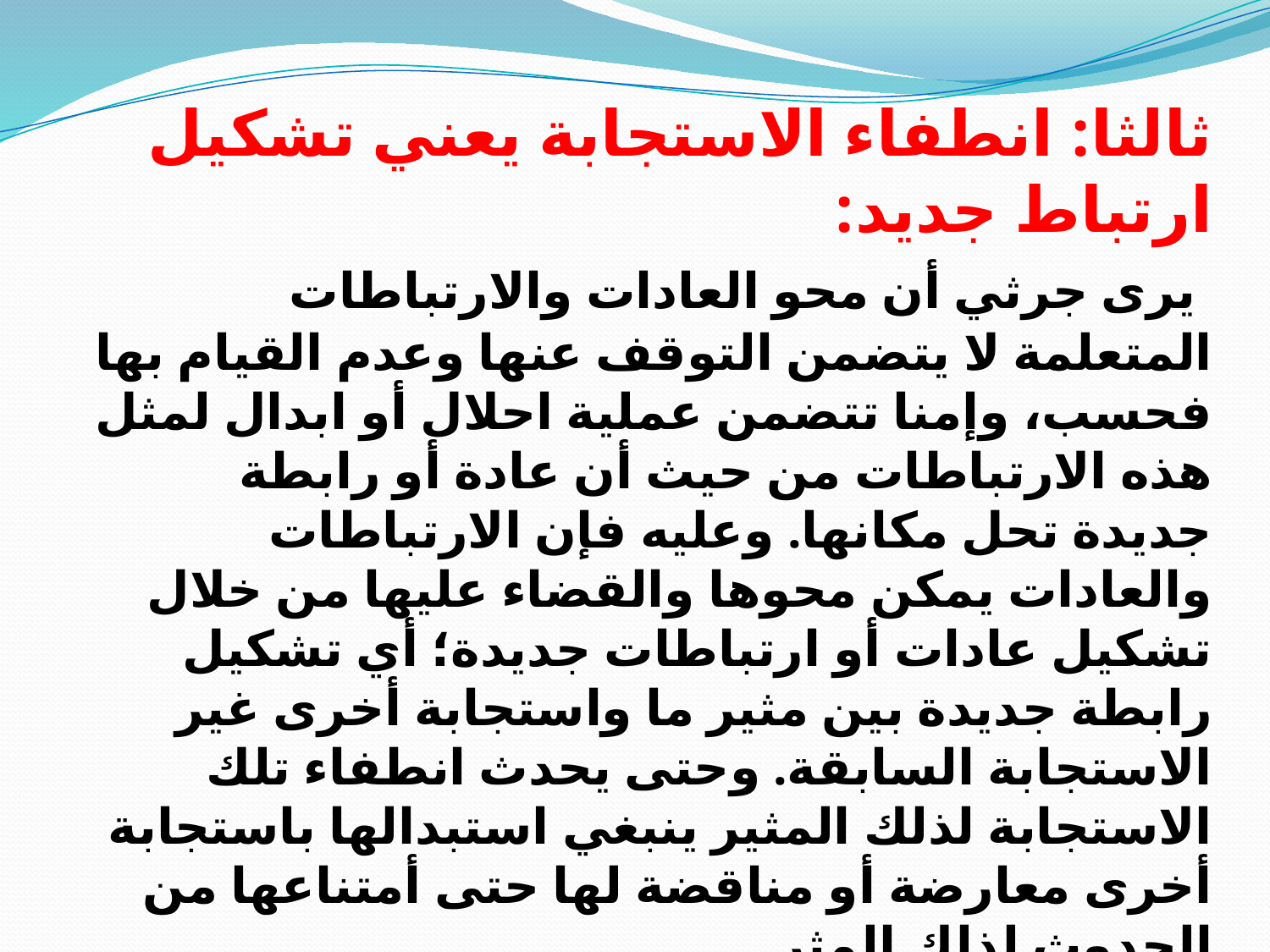

ثالثا: انطفاء الاستجابة يعني تشكيل ارتباط جديد:
 يرى جرثي أن محو العادات والارتباطات المتعلمة لا يتضمن التوقف عنها وعدم القيام بها فحسب، وإمنا تتضمن عملية احلال أو ابدال لمثل هذه الارتباطات من حيث أن عادة أو رابطة جديدة تحل مكانها. وعليه فإن الارتباطات والعادات يمكن محوها والقضاء عليها من خلال تشكيل عادات أو ارتباطات جديدة؛ أي تشكيل رابطة جديدة بين مثير ما واستجابة أخرى غير الاستجابة السابقة. وحتى يحدث انطفاء تلك الاستجابة لذلك المثير ينبغي استبدالها باستجابة أخرى معارضة أو مناقضة لها حتى أمتناعها من الحدوث لذلك المثر.